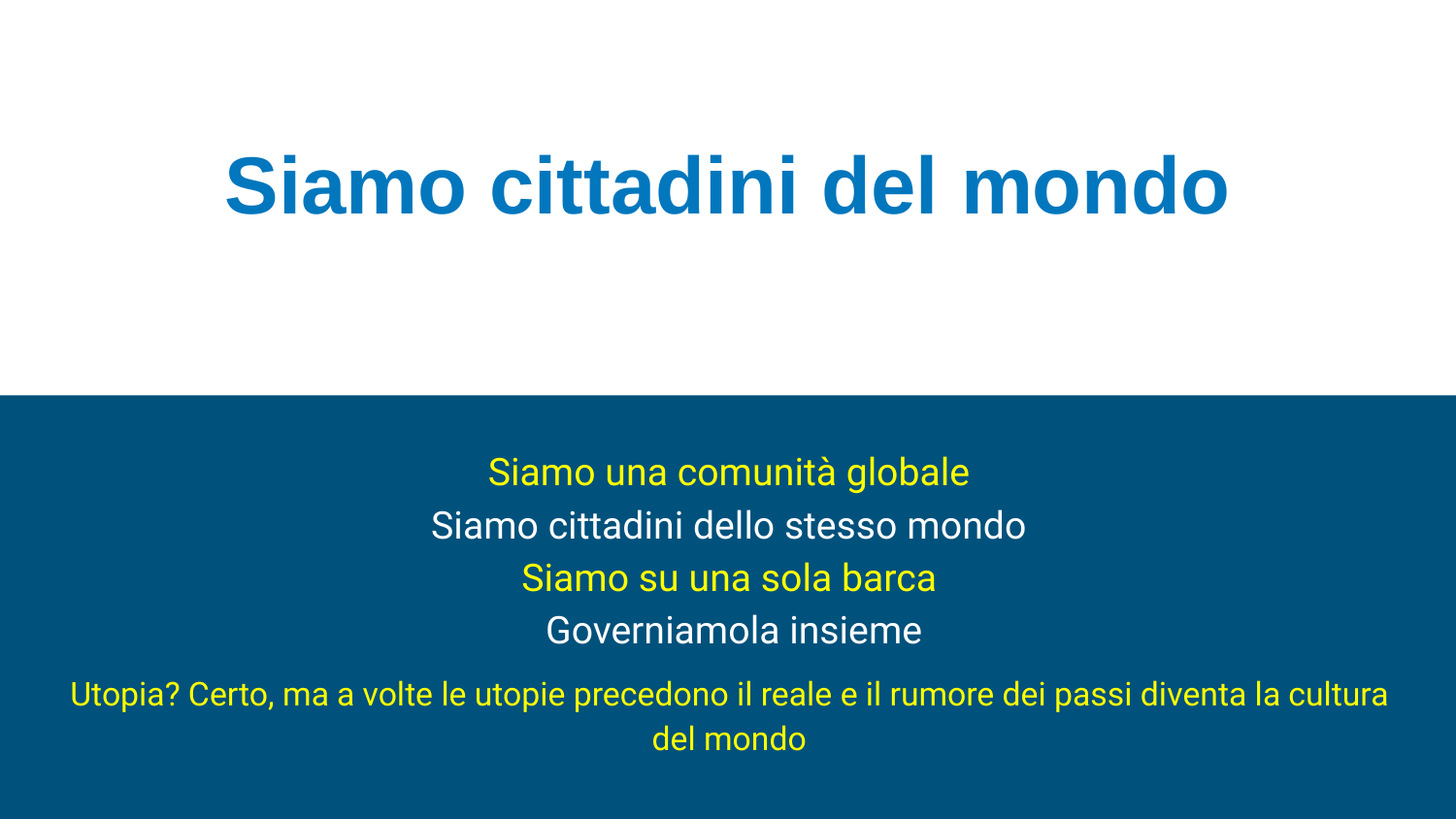

Siamo cittadini del mondo
Siamo una comunità globale
Siamo cittadini dello stesso mondo
Siamo su una sola barca
 Governiamola insieme
Utopia? Certo, ma a volte le utopie precedono il reale e il rumore dei passi diventa la cultura del mondo